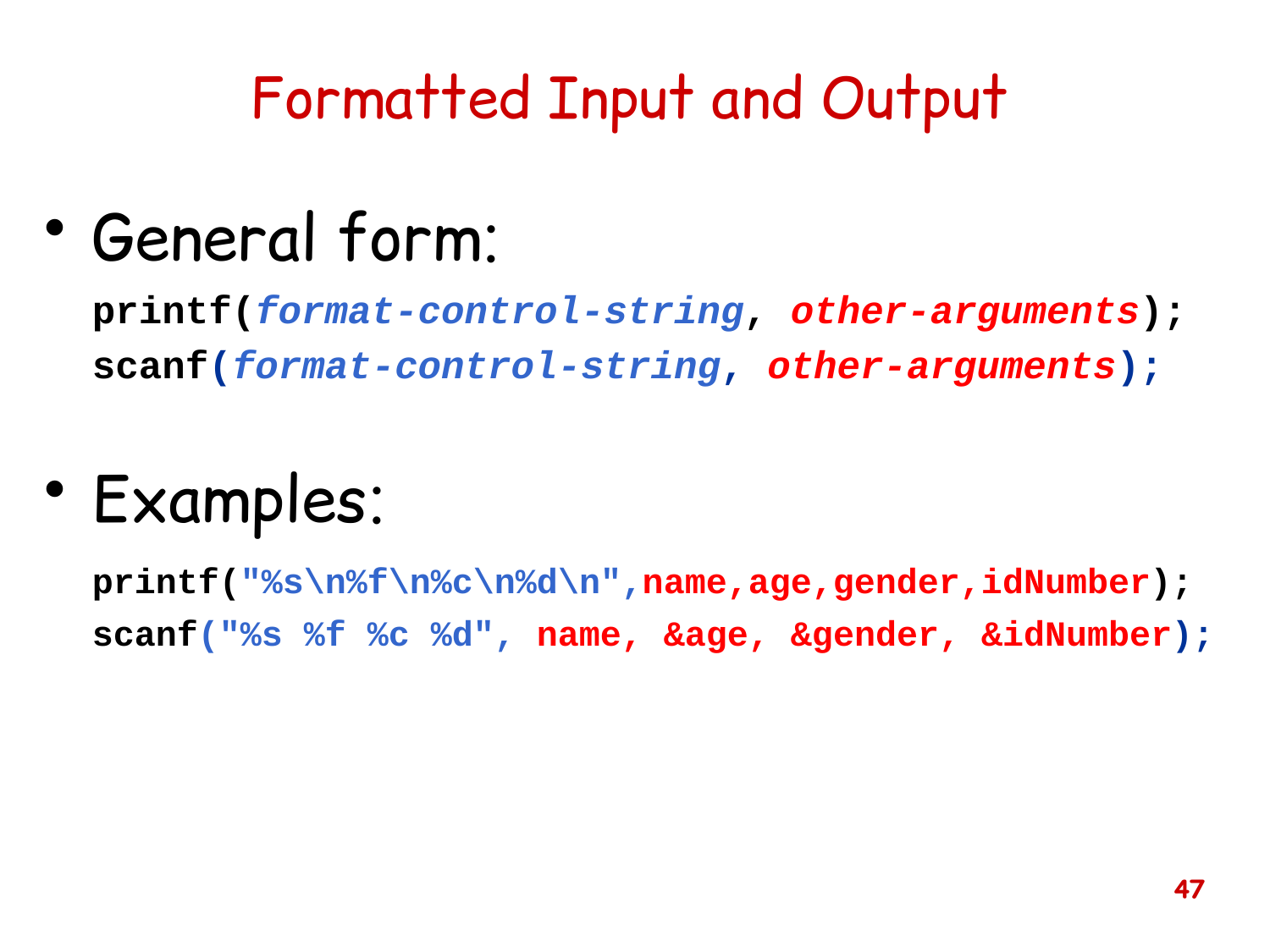

# Formatted Input and Output
General form:
	printf(format-control-string, other-arguments);
	scanf(format-control-string, other-arguments);

Examples:
	printf("%s\n%f\n%c\n%d\n",name,age,gender,idNumber);
	scanf("%s %f %c %d", name, &age, &gender, &idNumber);

47